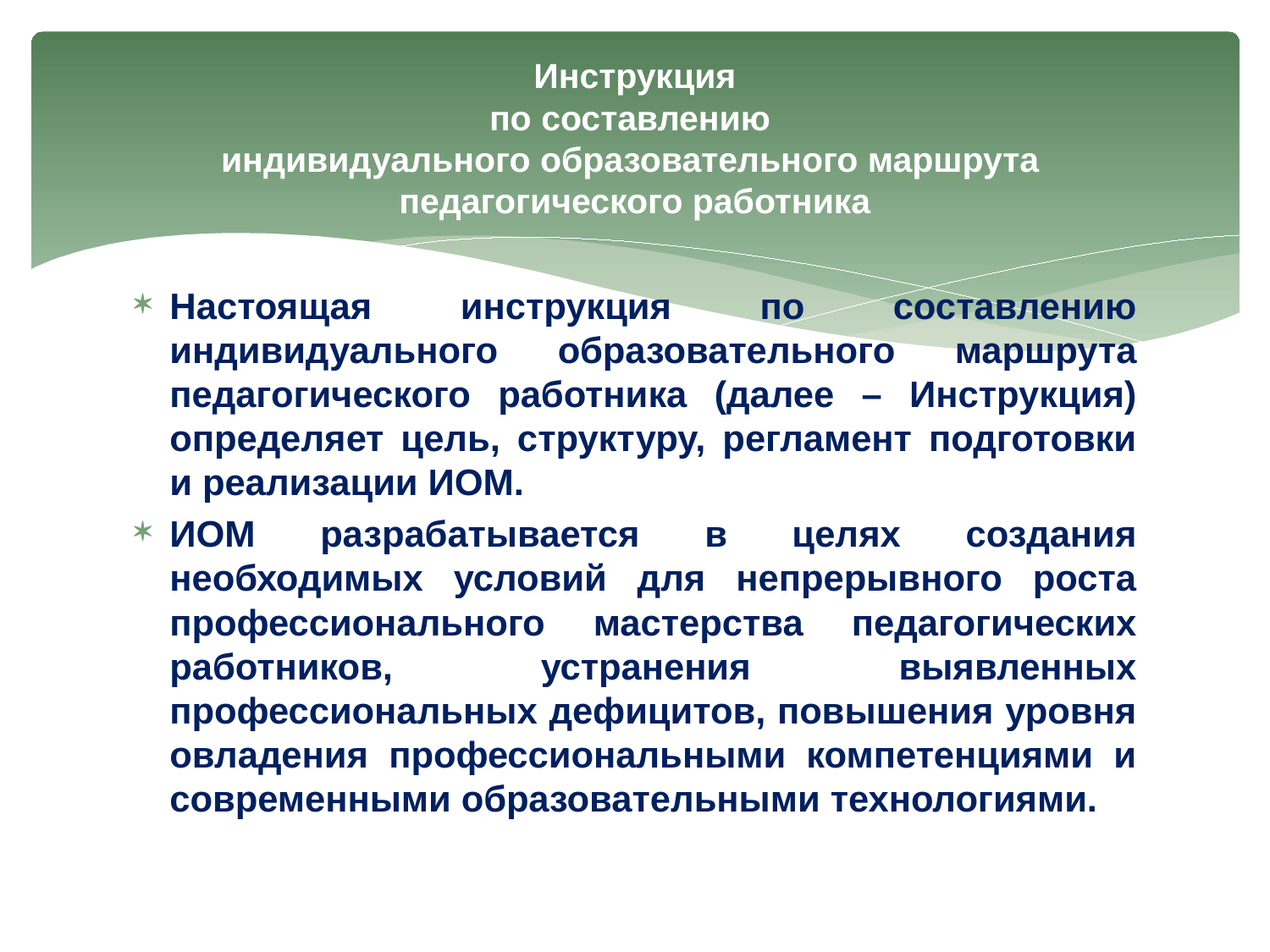

# Инструкция по составлению индивидуального образовательного маршрута педагогического работника
Настоящая инструкция по составлению индивидуального образовательного маршрута педагогического работника (далее – Инструкция) определяет цель, структуру, регламент подготовки и реализации ИОМ.
ИОМ разрабатывается в целях создания необходимых условий для непрерывного роста профессионального мастерства педагогических работников, устранения выявленных профессиональных дефицитов, повышения уровня овладения профессиональными компетенциями и современными образовательными технологиями.